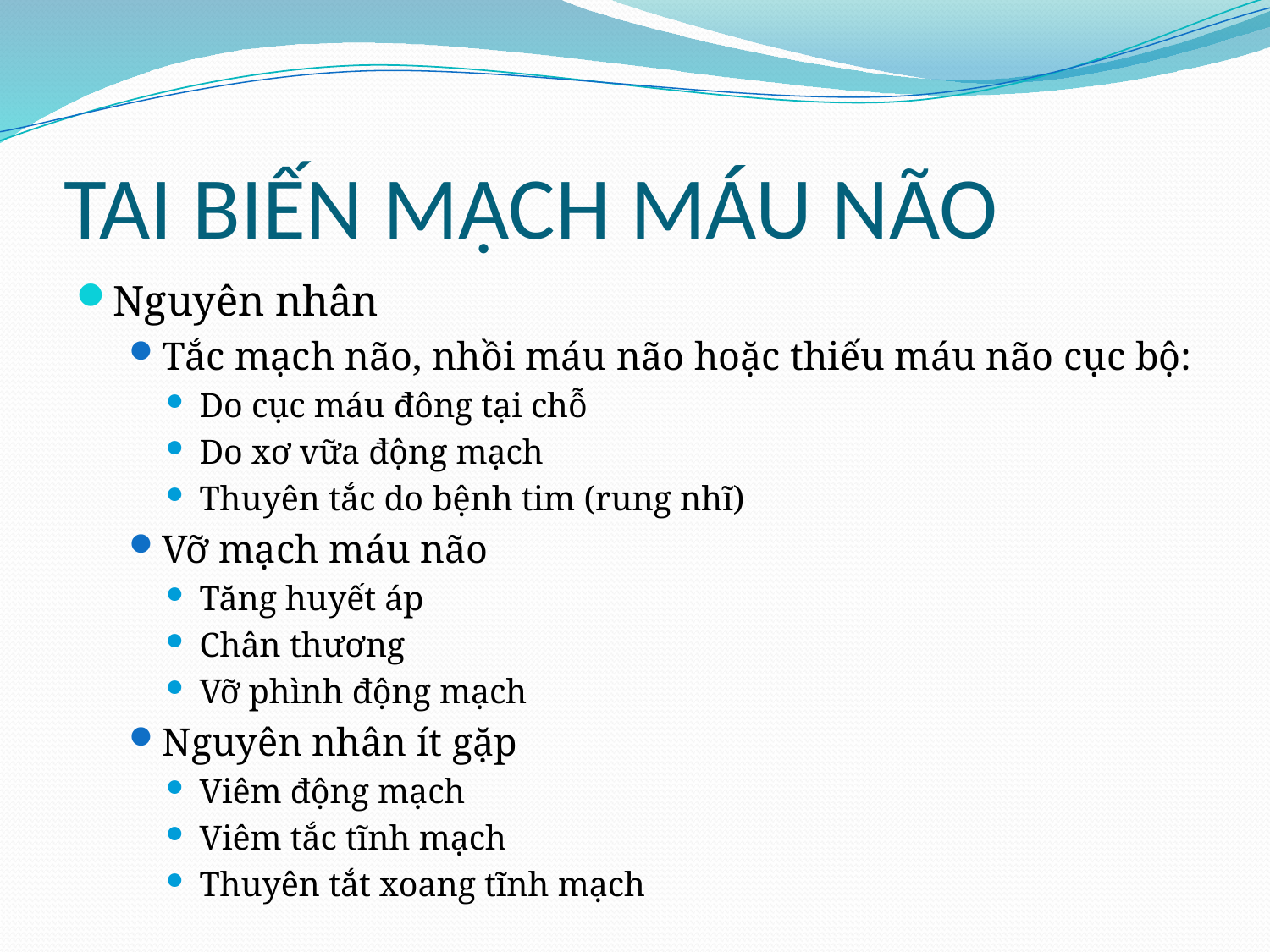

# TAI BIẾN MẠCH MÁU NÃO
Nguyên nhân
Tắc mạch não, nhồi máu não hoặc thiếu máu não cục bộ:
Do cục máu đông tại chỗ
Do xơ vữa động mạch
Thuyên tắc do bệnh tim (rung nhĩ)
Vỡ mạch máu não
Tăng huyết áp
Chân thương
Vỡ phình động mạch
Nguyên nhân ít gặp
Viêm động mạch
Viêm tắc tĩnh mạch
Thuyên tắt xoang tĩnh mạch